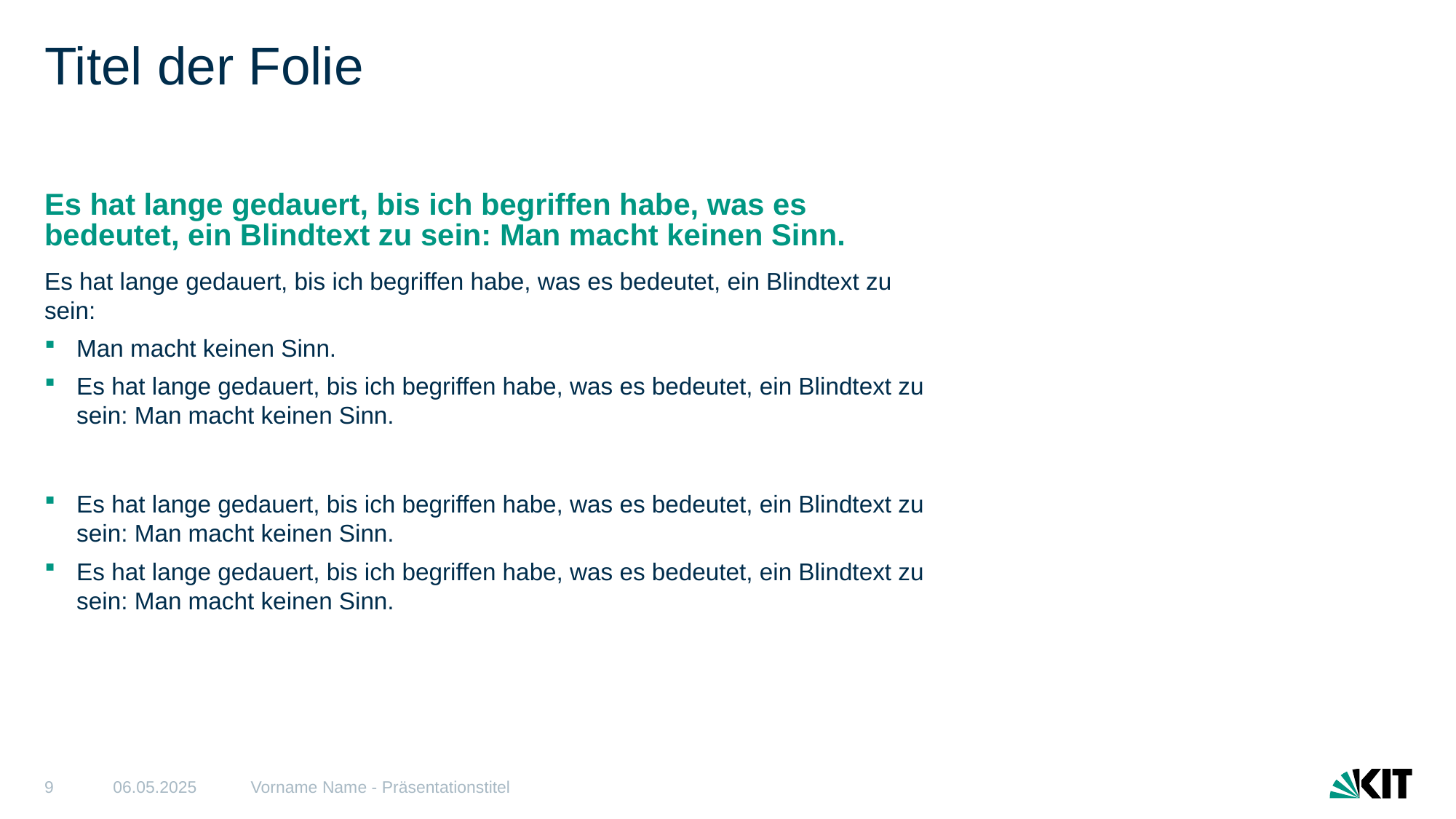

# Titel der Folie
Es hat lange gedauert, bis ich begriffen habe, was es bedeutet, ein Blindtext zu sein: Man macht keinen Sinn.
Es hat lange gedauert, bis ich begriffen habe, was es bedeutet, ein Blindtext zu sein:
Man macht keinen Sinn.
Es hat lange gedauert, bis ich begriffen habe, was es bedeutet, ein Blindtext zu sein: Man macht keinen Sinn.

Es hat lange gedauert, bis ich begriffen habe, was es bedeutet, ein Blindtext zu sein: Man macht keinen Sinn.
Es hat lange gedauert, bis ich begriffen habe, was es bedeutet, ein Blindtext zu sein: Man macht keinen Sinn.

9
06.05.2025
Vorname Name - Präsentationstitel